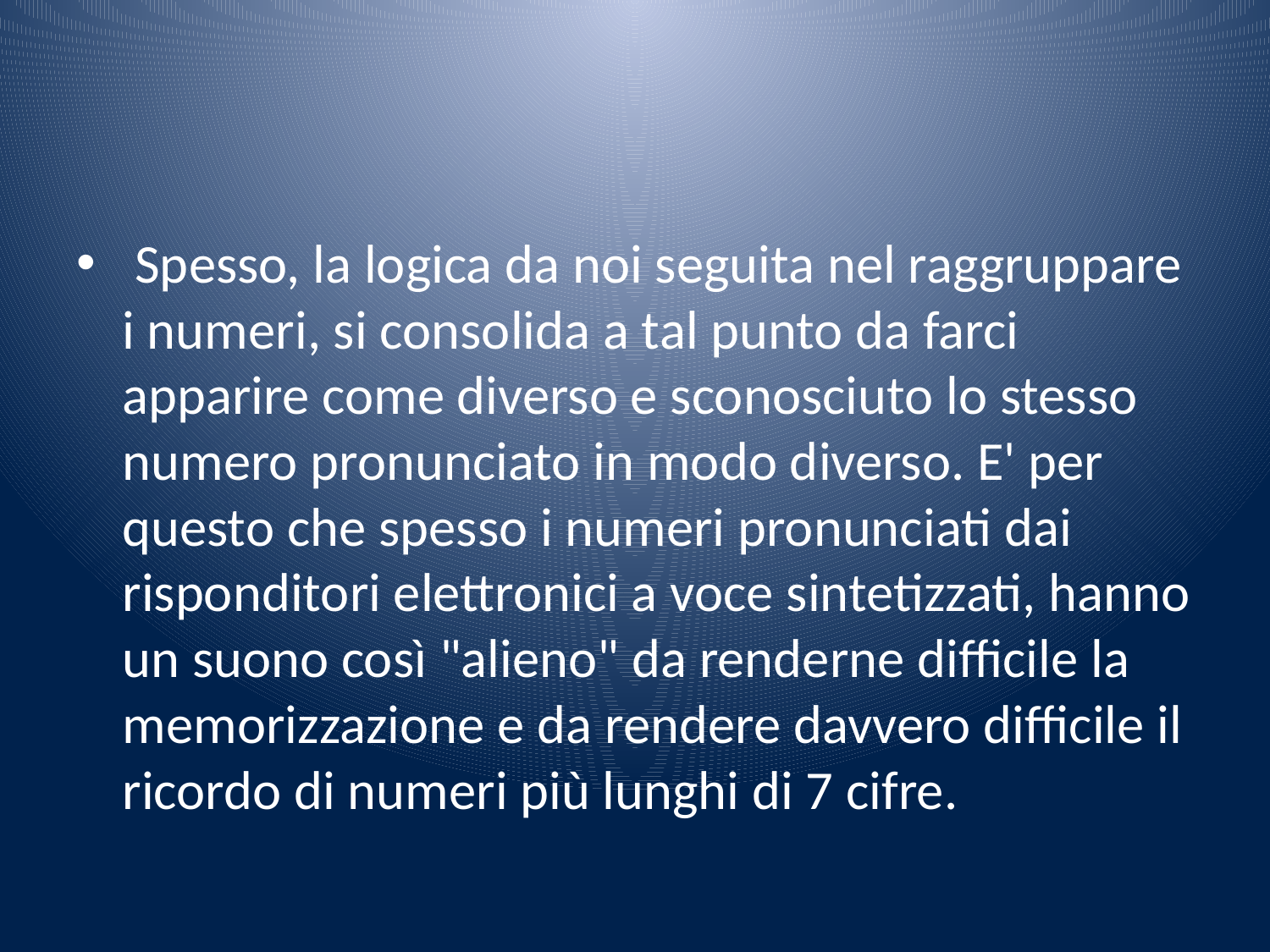

#
 Spesso, la logica da noi seguita nel raggruppare i numeri, si consolida a tal punto da farci apparire come diverso e sconosciuto lo stesso numero pronunciato in modo diverso. E' per questo che spesso i numeri pronunciati dai risponditori elettronici a voce sintetizzati, hanno un suono così "alieno" da renderne difficile la memorizzazione e da rendere davvero difficile il ricordo di numeri più lunghi di 7 cifre.